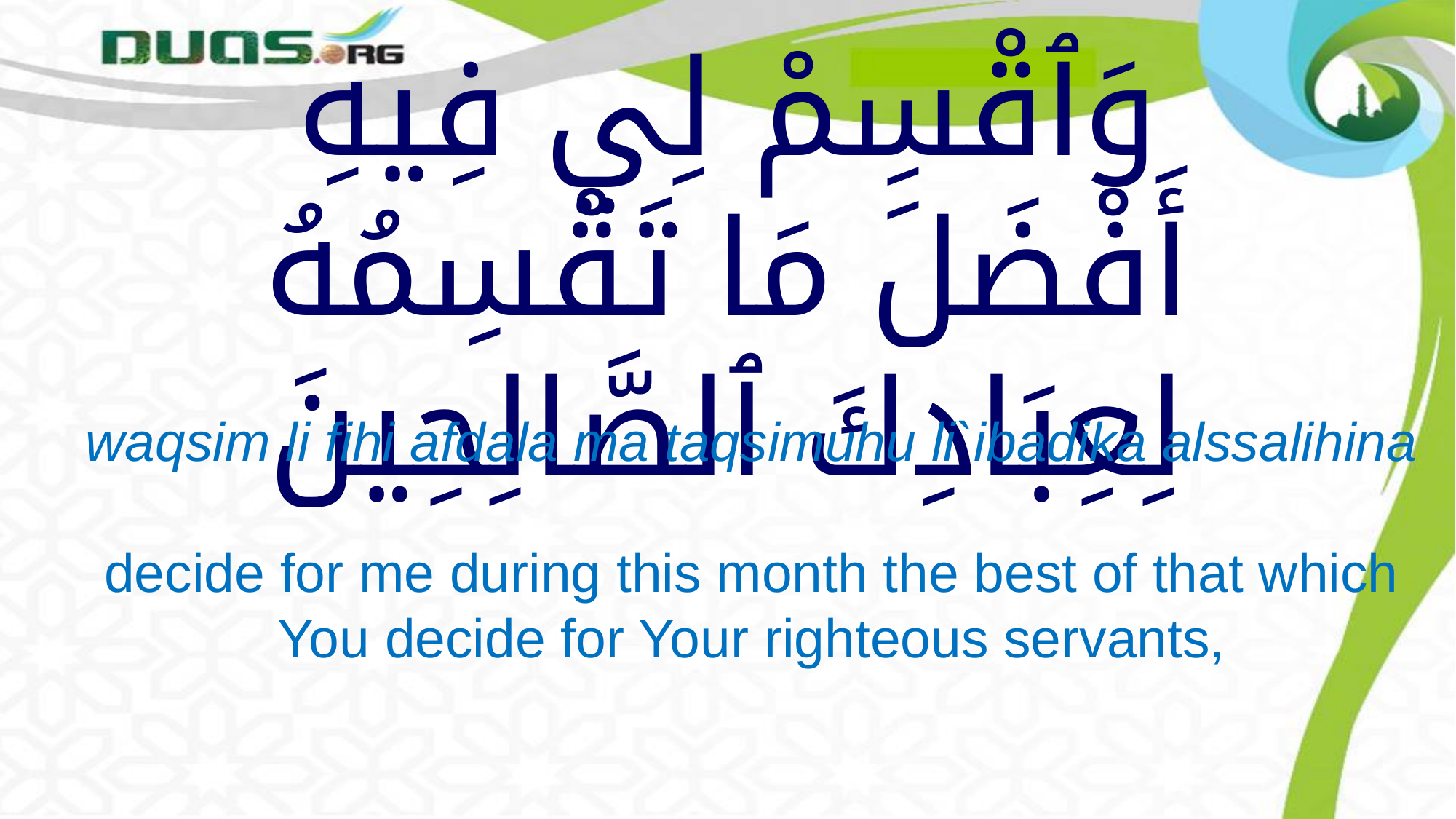

# وَٱقْسِمْ لِي فِيهِ أَفْضَلَ مَا تَقْسِمُهُ لِعِبَادِكَ ٱلصَّالِحِينَ
waqsim li fihi afdala ma taqsimuhu li`ibadika alssalihina

decide for me during this month the best of that which You decide for Your righteous servants,